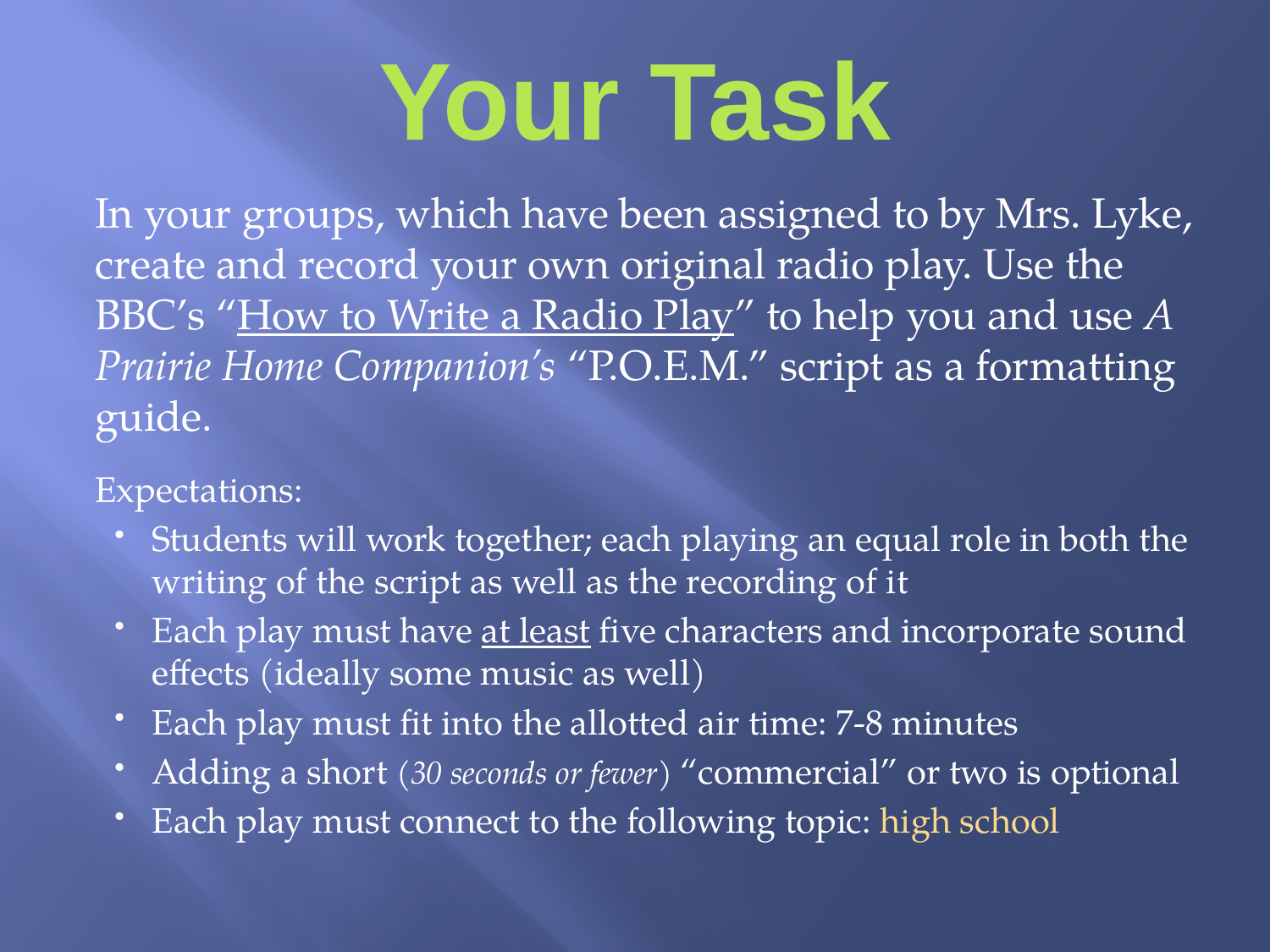

# Your Task
In your groups, which have been assigned to by Mrs. Lyke, create and record your own original radio play. Use the BBC’s “How to Write a Radio Play” to help you and use A Prairie Home Companion’s “P.O.E.M.” script as a formatting guide.

Expectations:
Students will work together; each playing an equal role in both the writing of the script as well as the recording of it
Each play must have at least five characters and incorporate sound effects (ideally some music as well)
Each play must fit into the allotted air time: 7-8 minutes
Adding a short (30 seconds or fewer) “commercial” or two is optional
Each play must connect to the following topic: high school